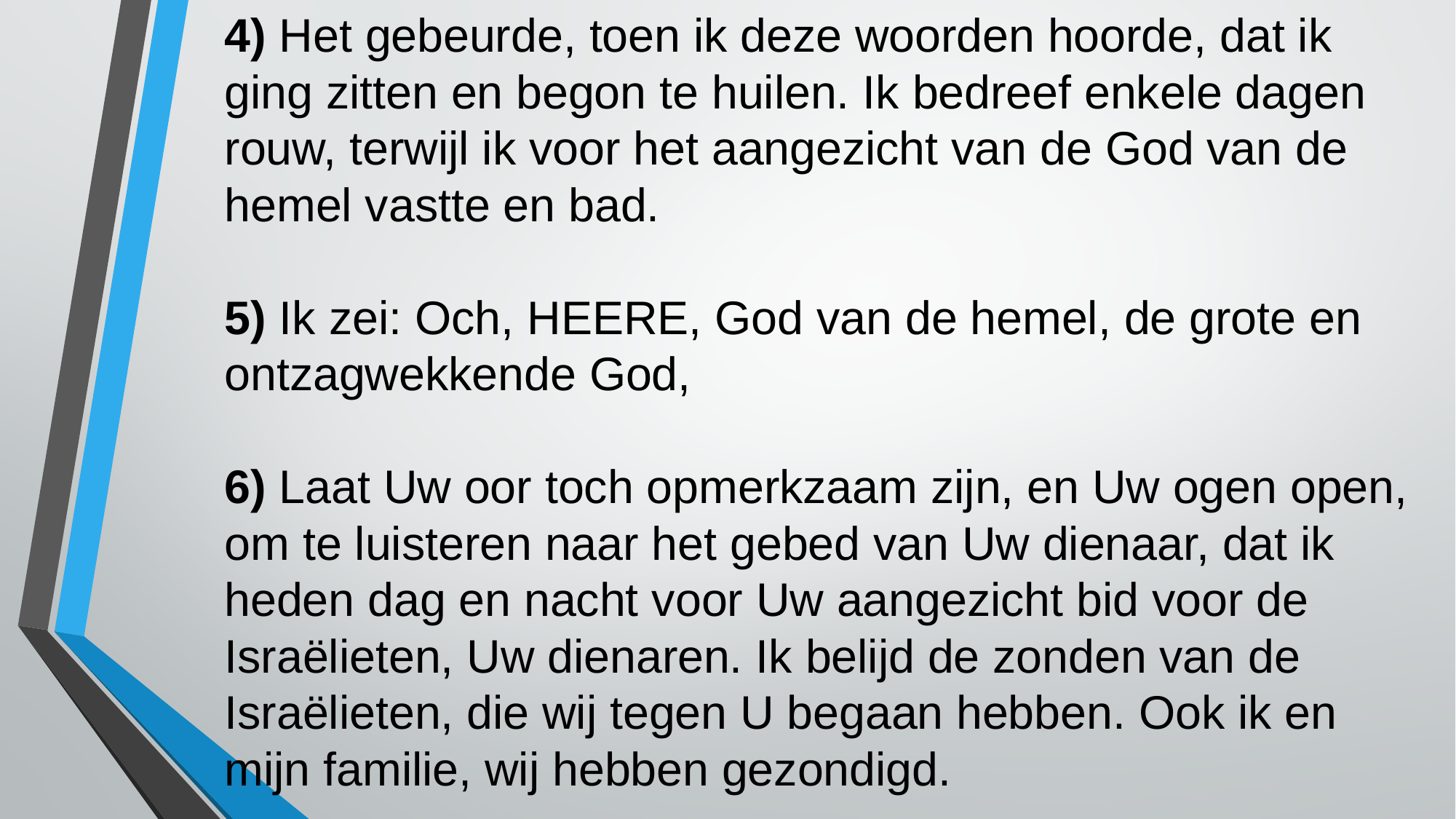

4) Het gebeurde, toen ik deze woorden hoorde, dat ik ging zitten en begon te huilen. Ik bedreef enkele dagen rouw, terwijl ik voor het aangezicht van de God van de hemel vastte en bad.

5) Ik zei: Och, HEERE, God van de hemel, de grote en ontzagwekkende God,

6) Laat Uw oor toch opmerkzaam zijn, en Uw ogen open, om te luisteren naar het gebed van Uw dienaar, dat ik heden dag en nacht voor Uw aangezicht bid voor de Israëlieten, Uw dienaren. Ik belijd de zonden van de Israëlieten, die wij tegen U begaan hebben. Ook ik en mijn familie, wij hebben gezondigd.